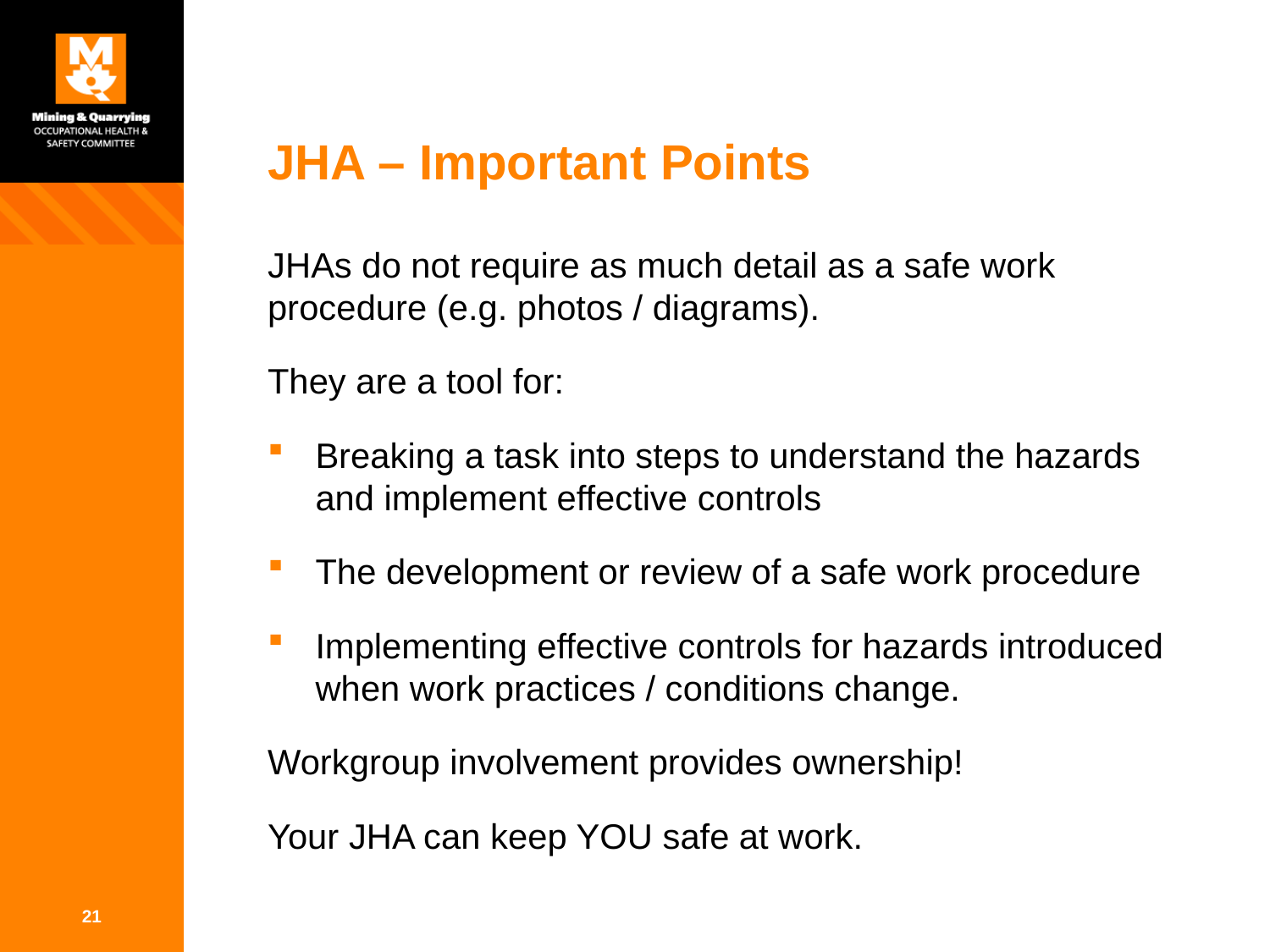

# JHA – Important Points
JHAs do not require as much detail as a safe work procedure (e.g. photos / diagrams).
They are a tool for:
Breaking a task into steps to understand the hazards and implement effective controls
The development or review of a safe work procedure
Implementing effective controls for hazards introduced when work practices / conditions change.
Workgroup involvement provides ownership!
Your JHA can keep YOU safe at work.

21